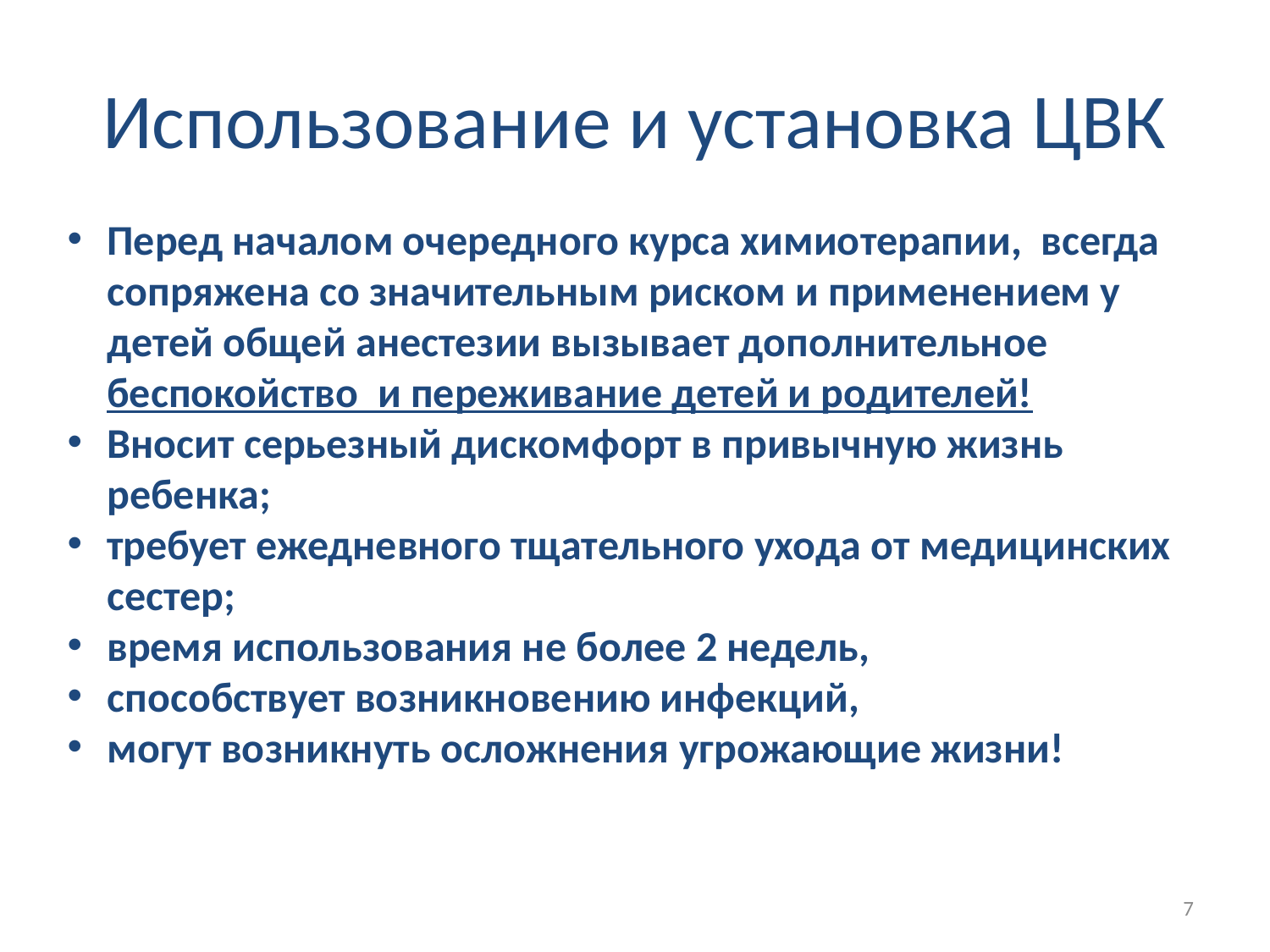

# Использование и установка ЦВК
Перед началом очередного курса химиотерапии,  всегда сопряжена со значительным риском и применением у детей общей анестезии вызывает дополнительное беспокойство  и переживание детей и родителей!
Вносит серьезный дискомфорт в привычную жизнь ребенка;
требует ежедневного тщательного ухода от медицинских сестер;
время использования не более 2 недель,
способствует возникновению инфекций,
могут возникнуть осложнения угрожающие жизни!

7